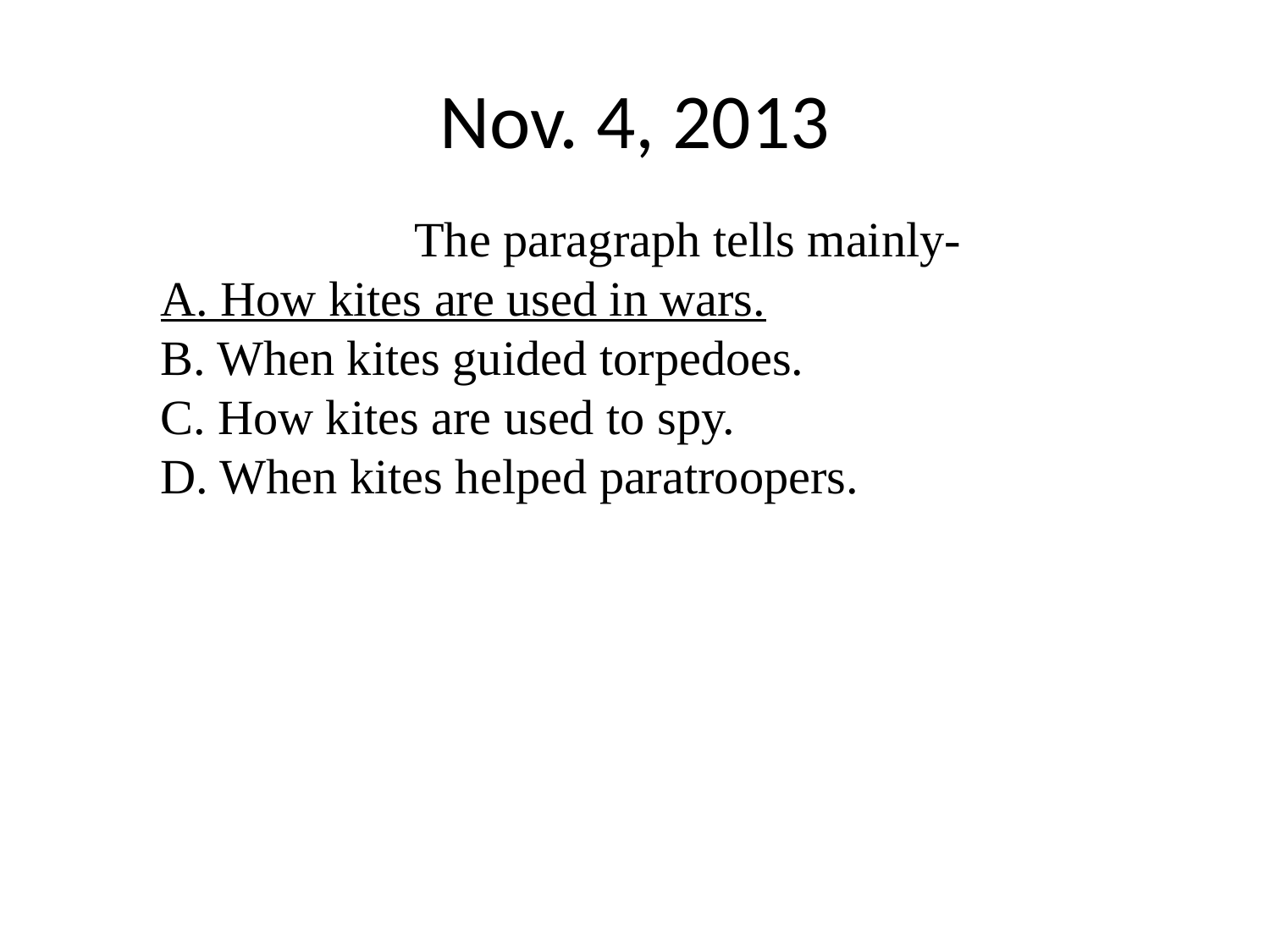

# Nov. 4, 2013
		The paragraph tells mainly-
A. How kites are used in wars.
B. When kites guided torpedoes.
C. How kites are used to spy.
D. When kites helped paratroopers.